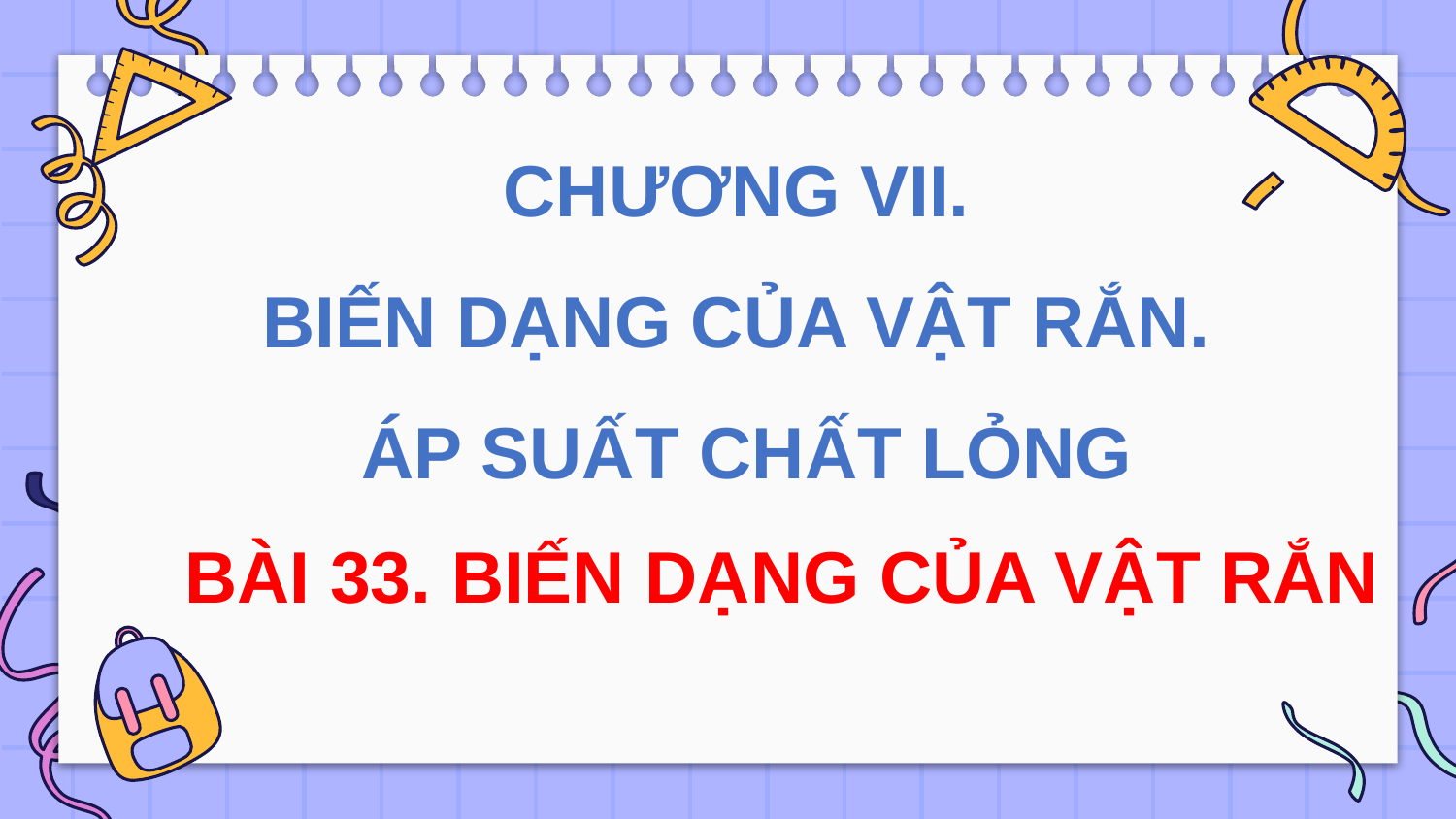

# CHƯƠNG VII. BIẾN DẠNG CỦA VẬT RẮN. ÁP SUẤT CHẤT LỎNG
BÀI 33. BIẾN DẠNG CỦA VẬT RẮN